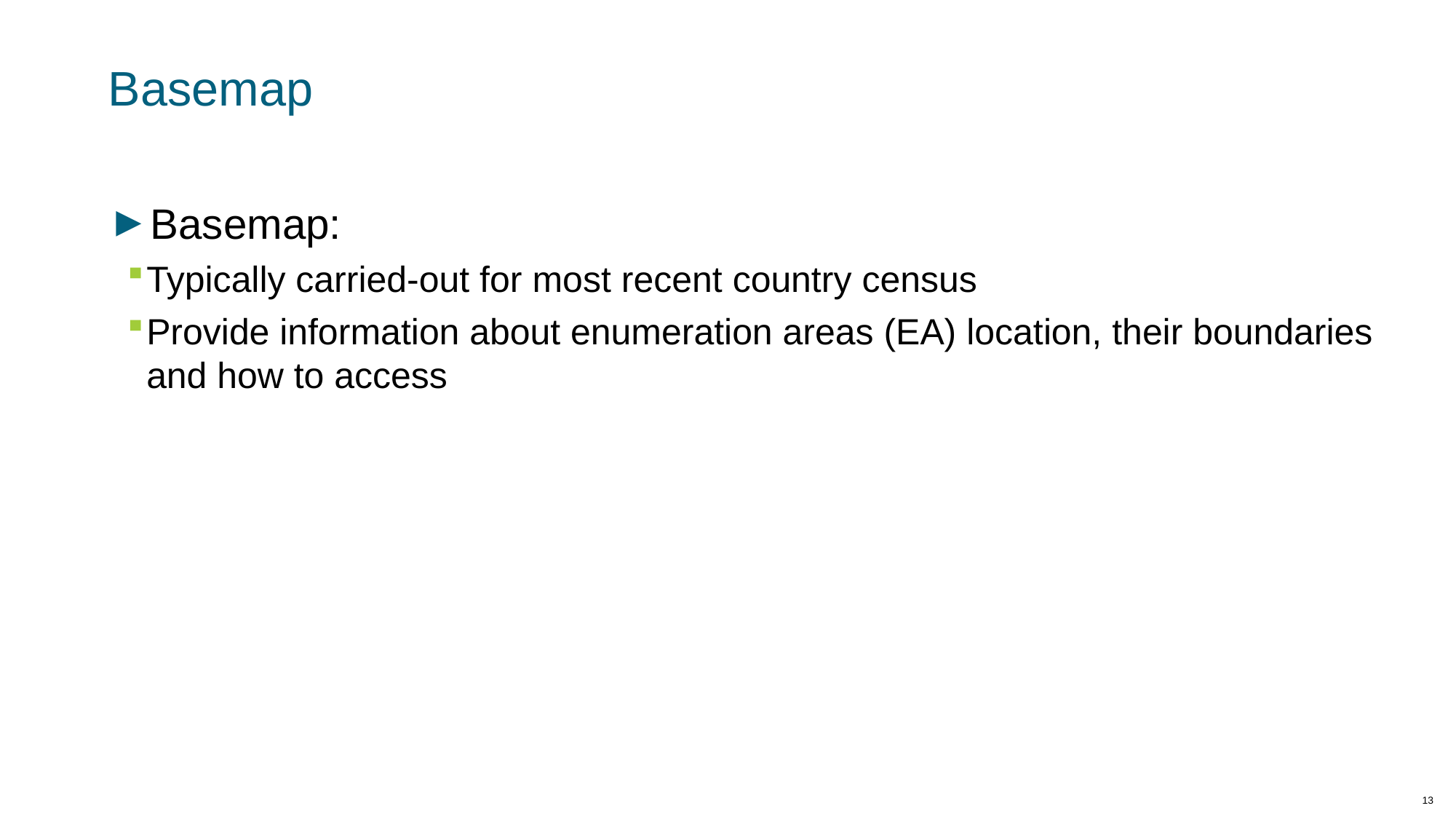

# Basemap
Basemap:
Typically carried-out for most recent country census
Provide information about enumeration areas (EA) location, their boundaries and how to access